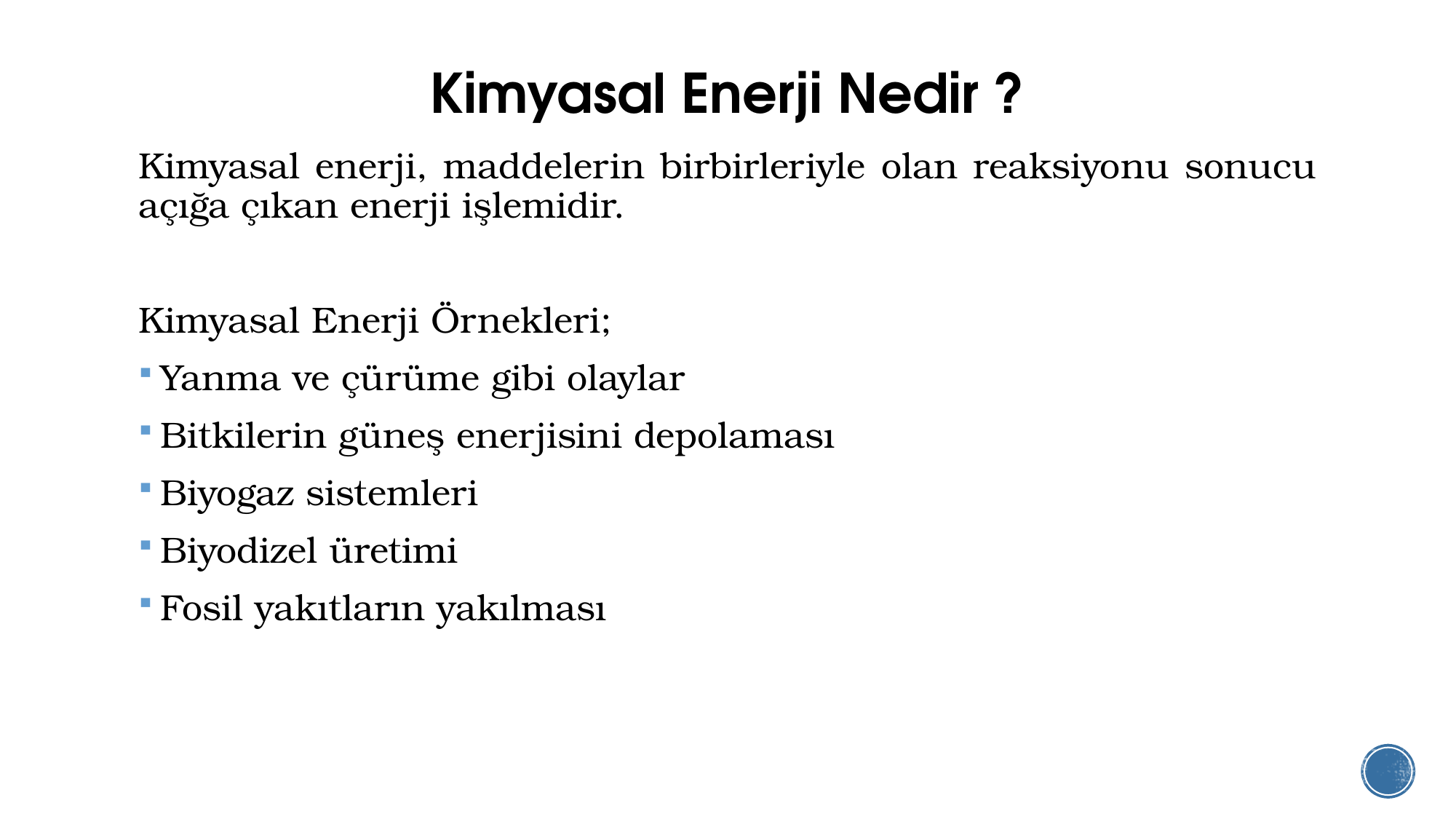

# Kimyasal Enerji Nedir ?
Kimyasal enerji, maddelerin birbirleriyle olan reaksiyonu sonucu açığa çıkan enerji işlemidir.

Kimyasal Enerji Örnekleri;
Yanma ve çürüme gibi olaylar
Bitkilerin güneş enerjisini depolaması
Biyogaz sistemleri
Biyodizel üretimi
Fosil yakıtların yakılması